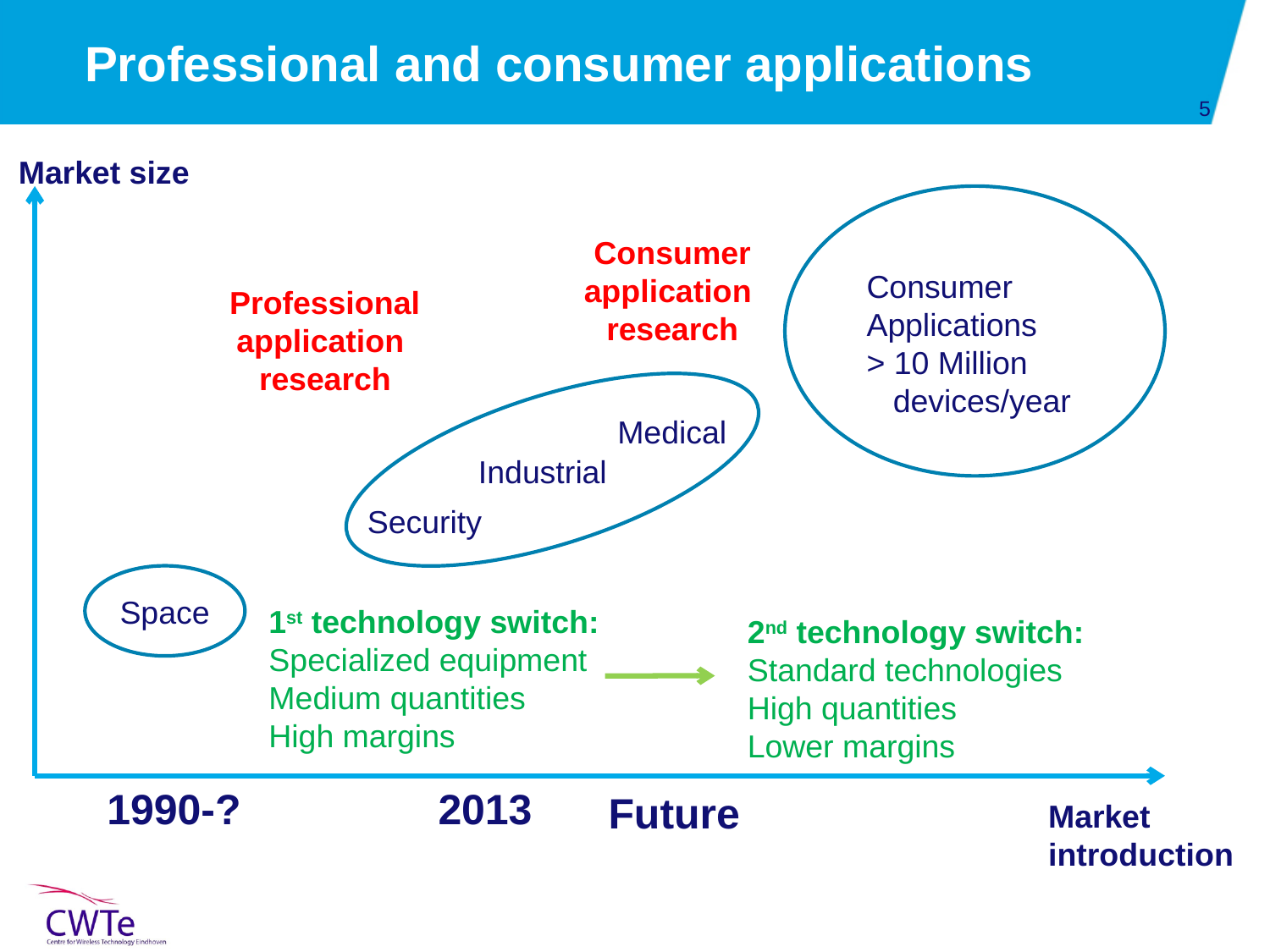

# Professional and consumer applications
Market size

Consumer
application
research
Consumer
Applications
> 10 Million
   devices/year
Professional
application
research

Medical
Industrial
Security

Space
1st technology switch:
Specialized equipment
Medium quantities
High margins
2nd technology switch:
Standard technologies
High quantities
Lower margins
1990-?
2013
Future
Market
introduction